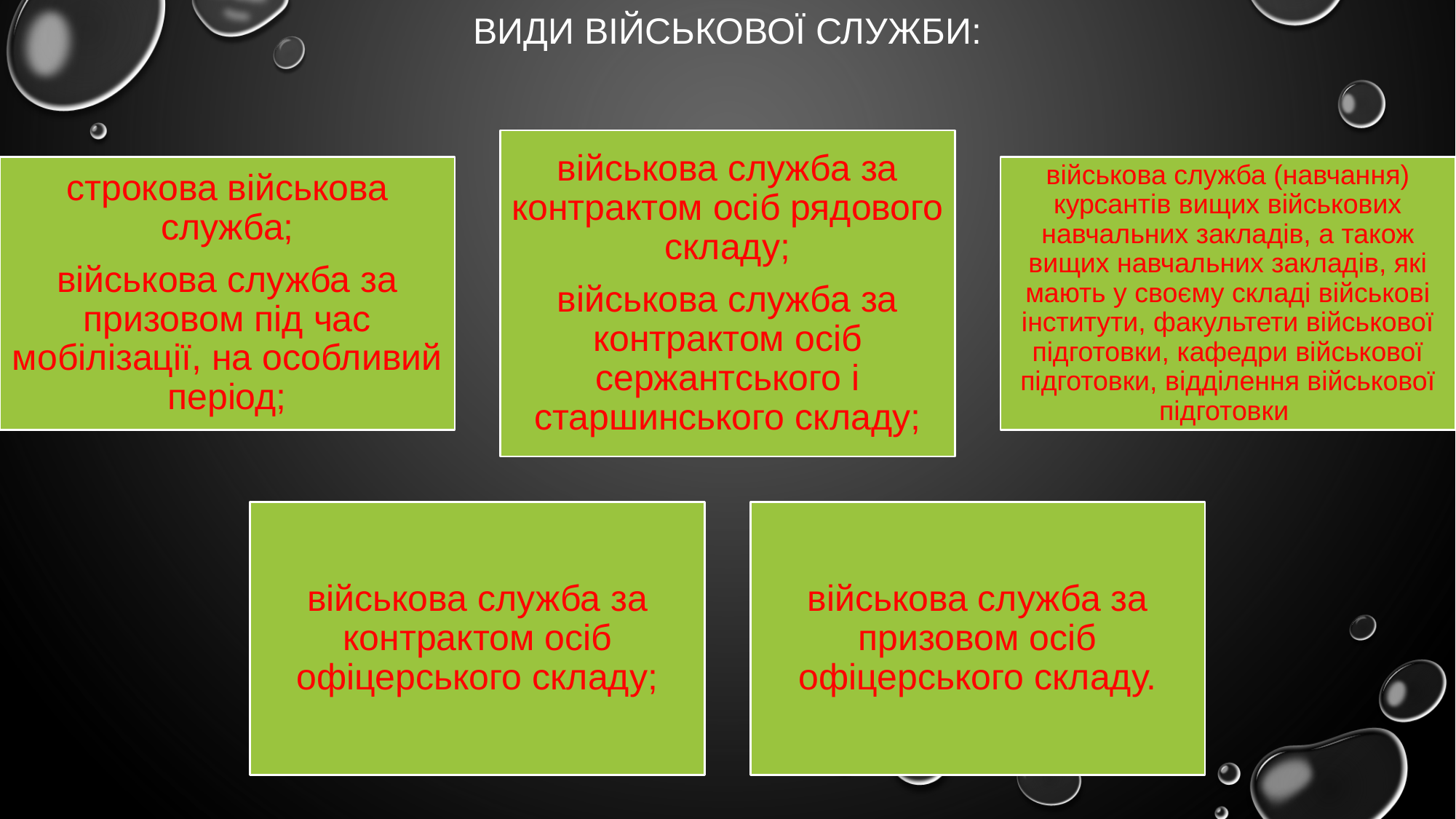

# Види військової служби:
строкова військова служба;
військова служба за призовом під час мобілізації, на особливий період;
військова служба за контрактом осіб рядового складу;
військова служба за контрактом осіб сержантського і старшинського складу;
військова служба (навчання) курсантів вищих військових навчальних закладів, а також вищих навчальних закладів, які мають у своєму складі військові інститути, факультети військової підготовки, кафедри військової підготовки, відділення військової підготовки
військова служба за контрактом осіб офіцерського складу;
військова служба за призовом осіб офіцерського складу.